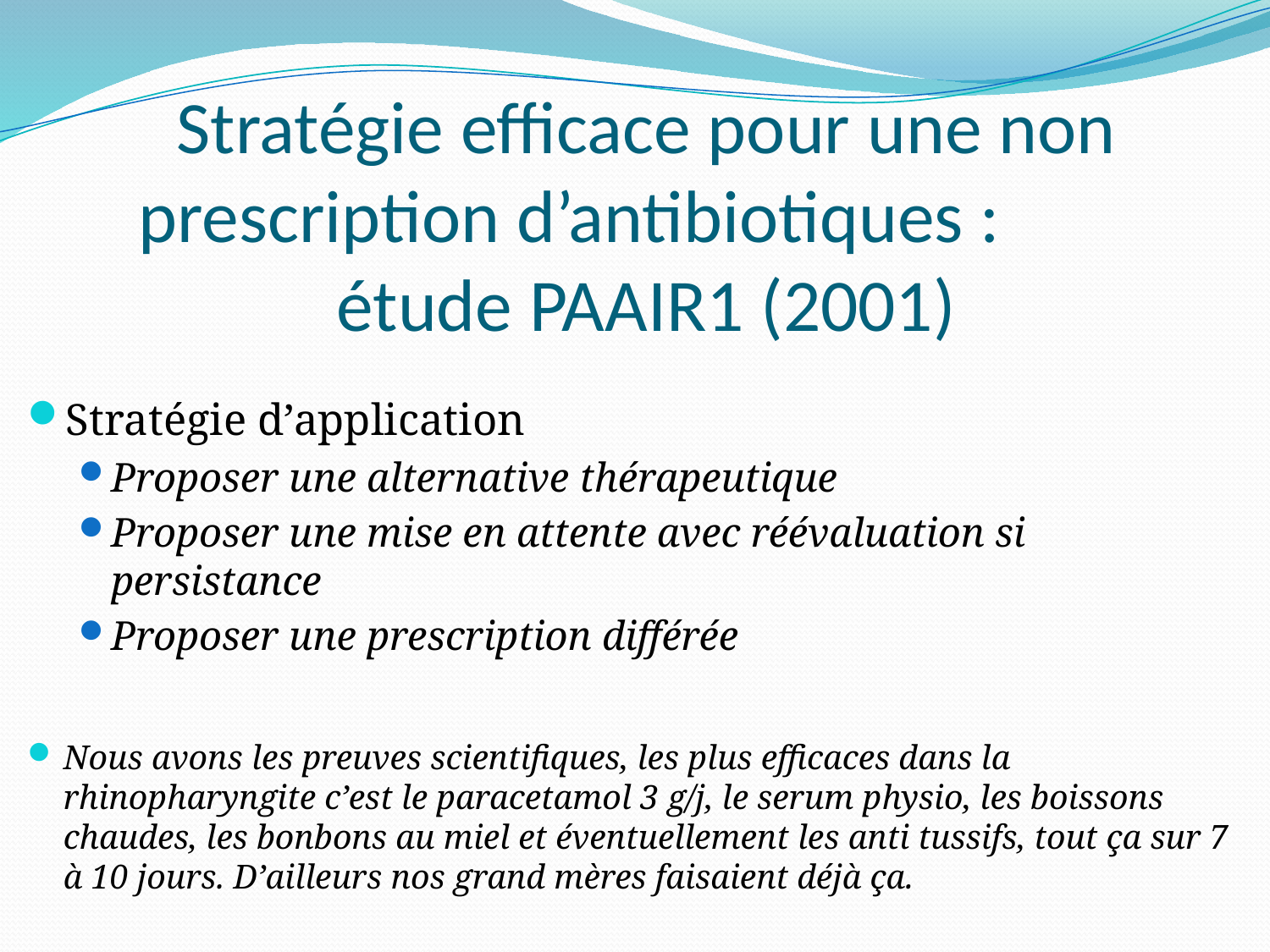

# Stratégie efficace pour une non prescription d’antibiotiques : 		étude PAAIR1 (2001)
Stratégie d’application
Proposer une alternative thérapeutique
Proposer une mise en attente avec réévaluation si persistance
Proposer une prescription différée

Nous avons les preuves scientifiques, les plus efficaces dans la rhinopharyngite c’est le paracetamol 3 g/j, le serum physio, les boissons chaudes, les bonbons au miel et éventuellement les anti tussifs, tout ça sur 7 à 10 jours. D’ailleurs nos grand mères faisaient déjà ça.